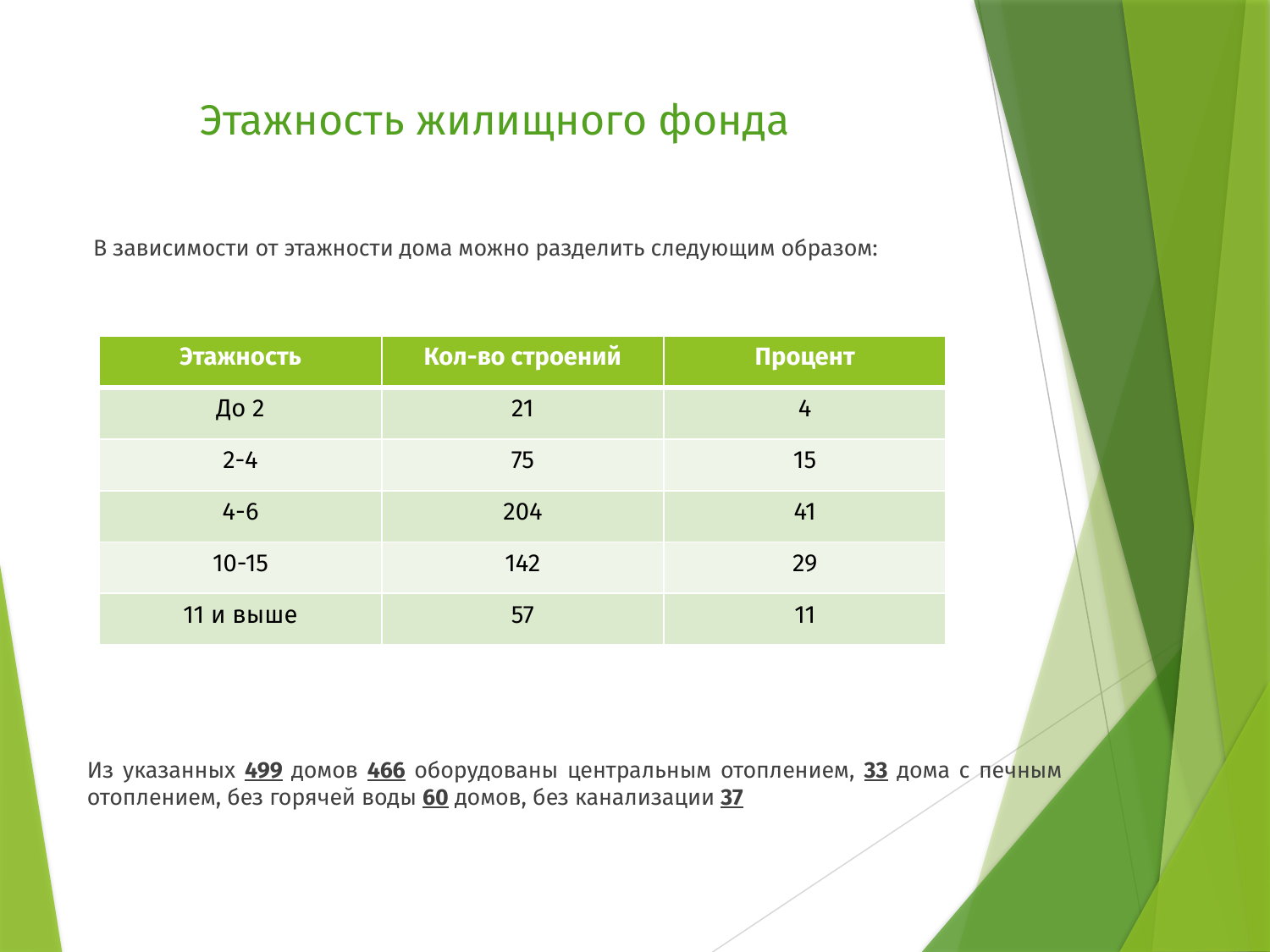

# Этажность жилищного фонда
 В зависимости от этажности дома можно разделить следующим образом:

Из указанных 499 домов 466 оборудованы центральным отоплением, 33 дома с печным отоплением, без горячей воды 60 домов, без канализации 37

| Этажность | Кол-во строений | Процент |
| --- | --- | --- |
| До 2 | 21 | 4 |
| 2-4 | 75 | 15 |
| 4-6 | 204 | 41 |
| 10-15 | 142 | 29 |
| 11 и выше | 57 | 11 |